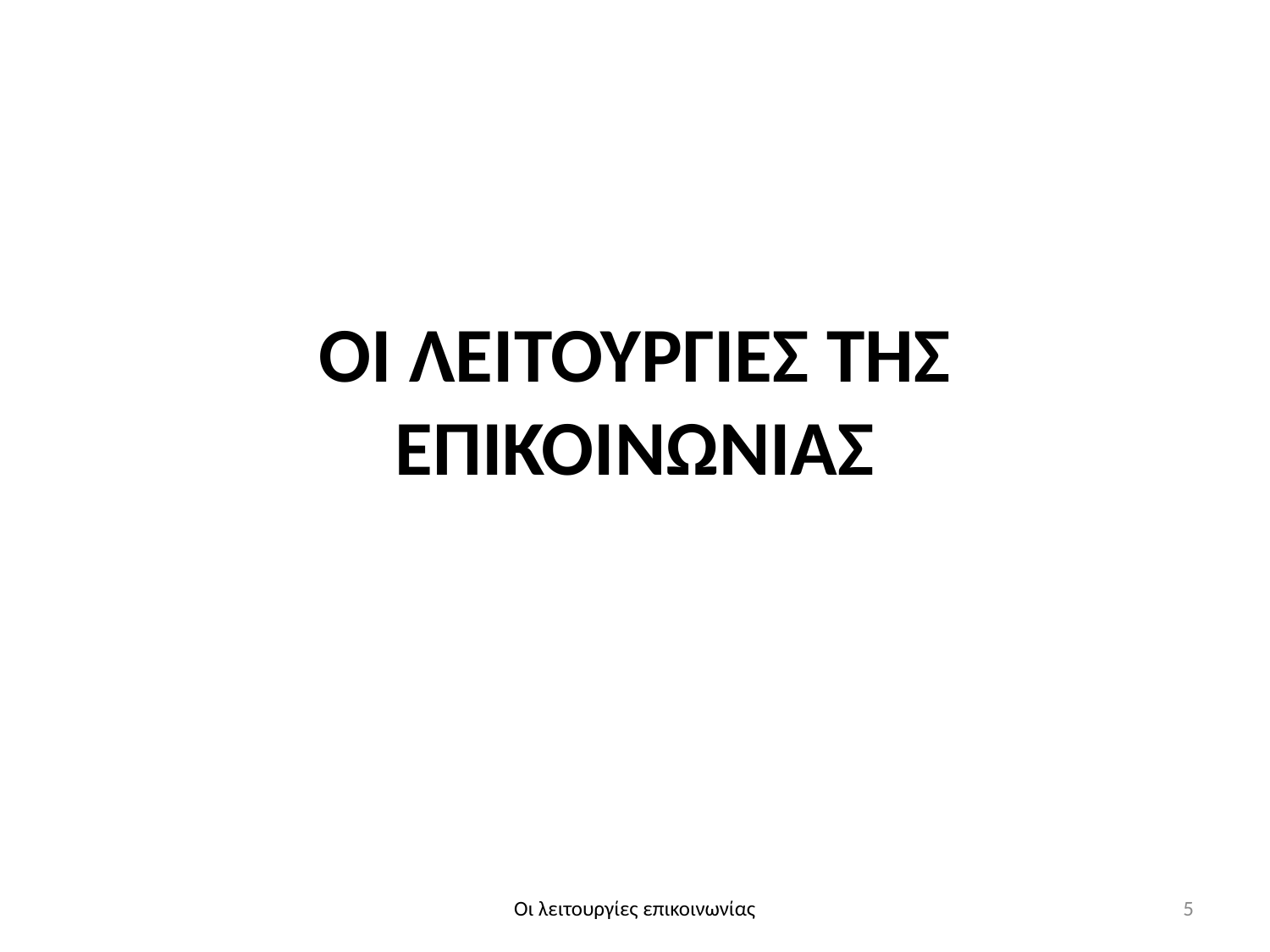

# ΟΙ ΛΕΙΤΟΥΡΓΙΕΣ ΤΗΣ ΕΠΙΚΟΙΝΩΝΙΑΣ
Οι λειτουργίες επικοινωνίας
5